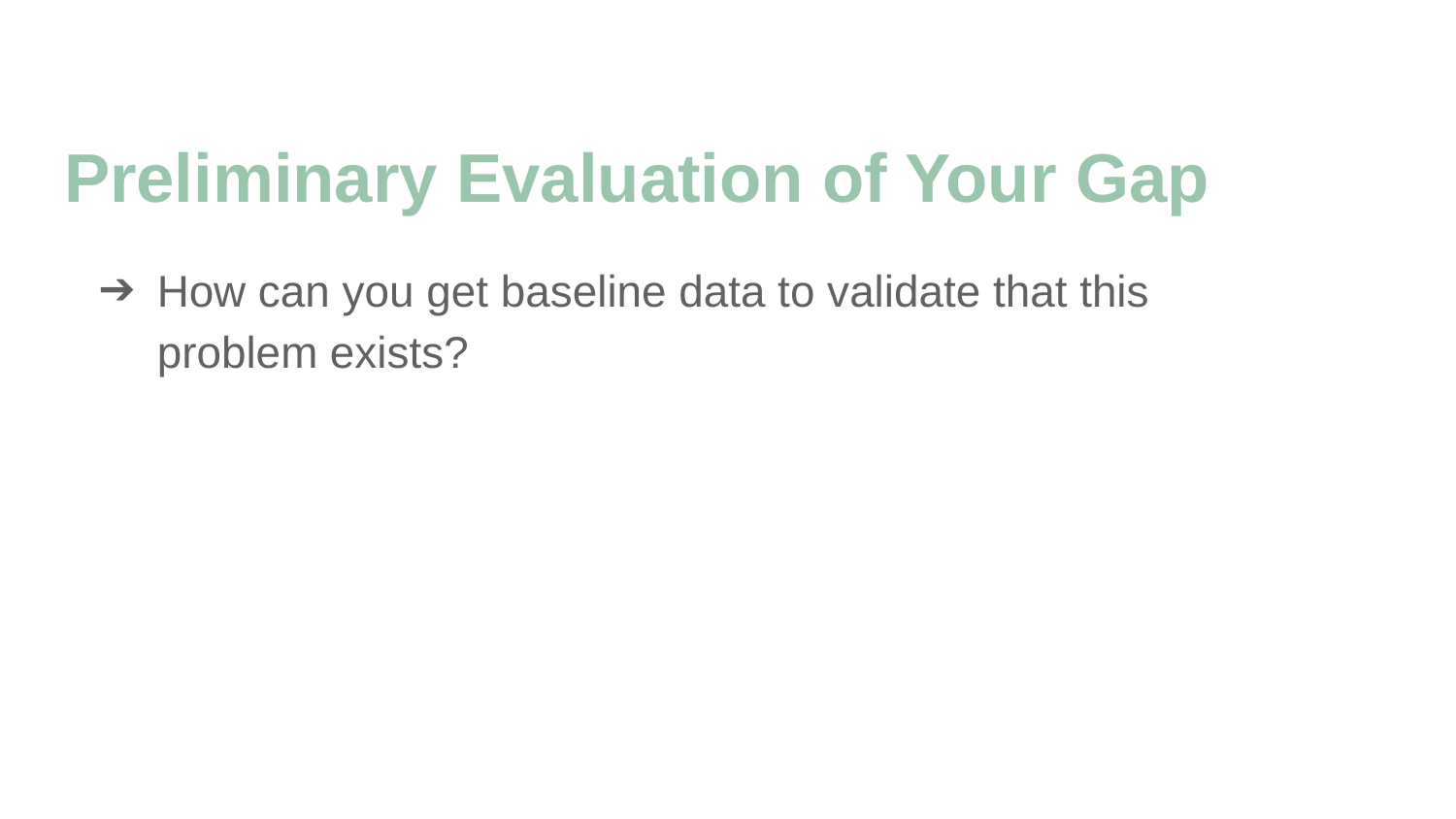

# Preliminary Evaluation of Your Gap
How can you get baseline data to validate that this
problem exists?